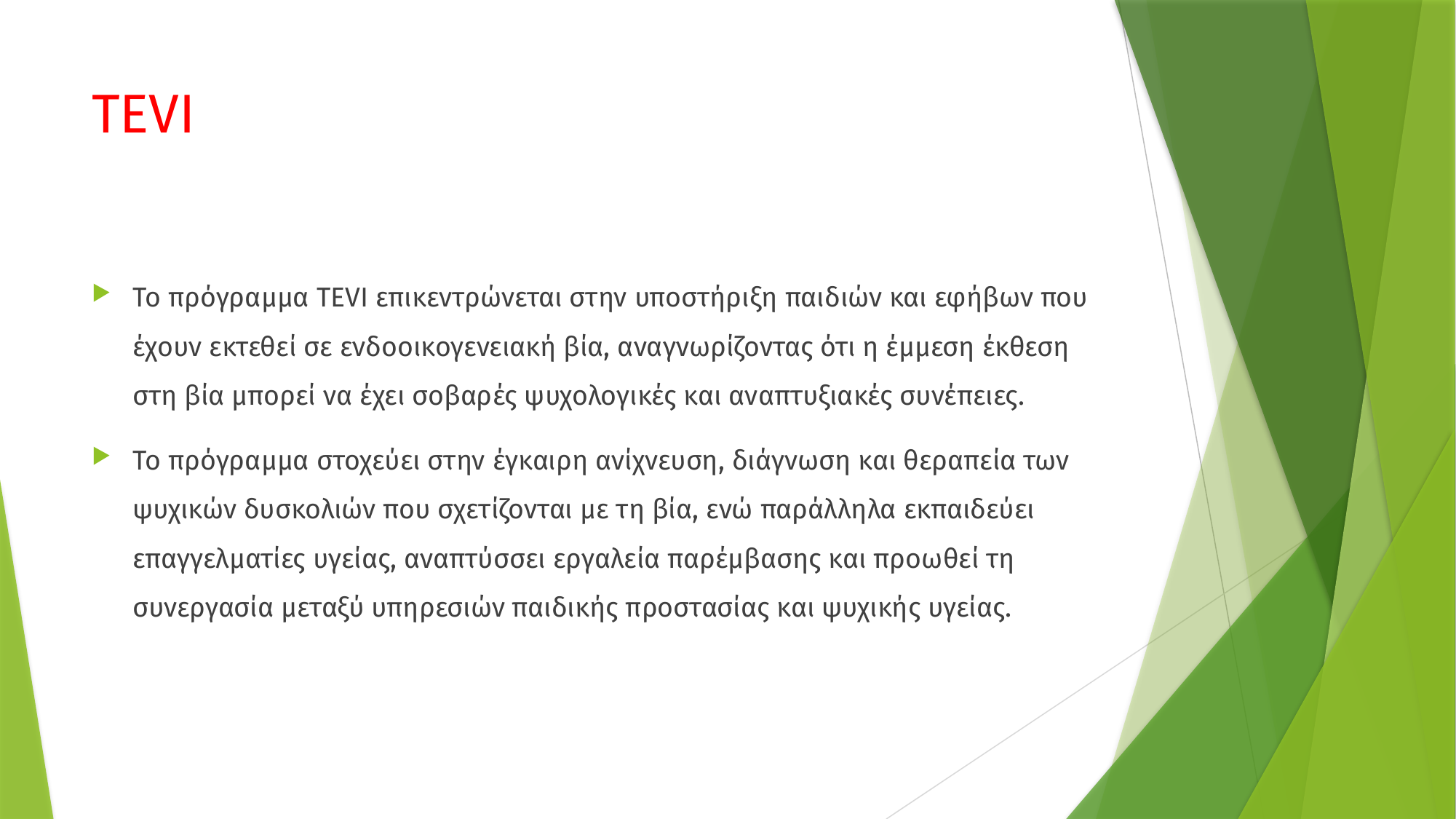

# TEVI
Το πρόγραμμα TEVI επικεντρώνεται στην υποστήριξη παιδιών και εφήβων που έχουν εκτεθεί σε ενδοοικογενειακή βία, αναγνωρίζοντας ότι η έμμεση έκθεση στη βία μπορεί να έχει σοβαρές ψυχολογικές και αναπτυξιακές συνέπειες.
Το πρόγραμμα στοχεύει στην έγκαιρη ανίχνευση, διάγνωση και θεραπεία των ψυχικών δυσκολιών που σχετίζονται με τη βία, ενώ παράλληλα εκπαιδεύει επαγγελματίες υγείας, αναπτύσσει εργαλεία παρέμβασης και προωθεί τη συνεργασία μεταξύ υπηρεσιών παιδικής προστασίας και ψυχικής υγείας.